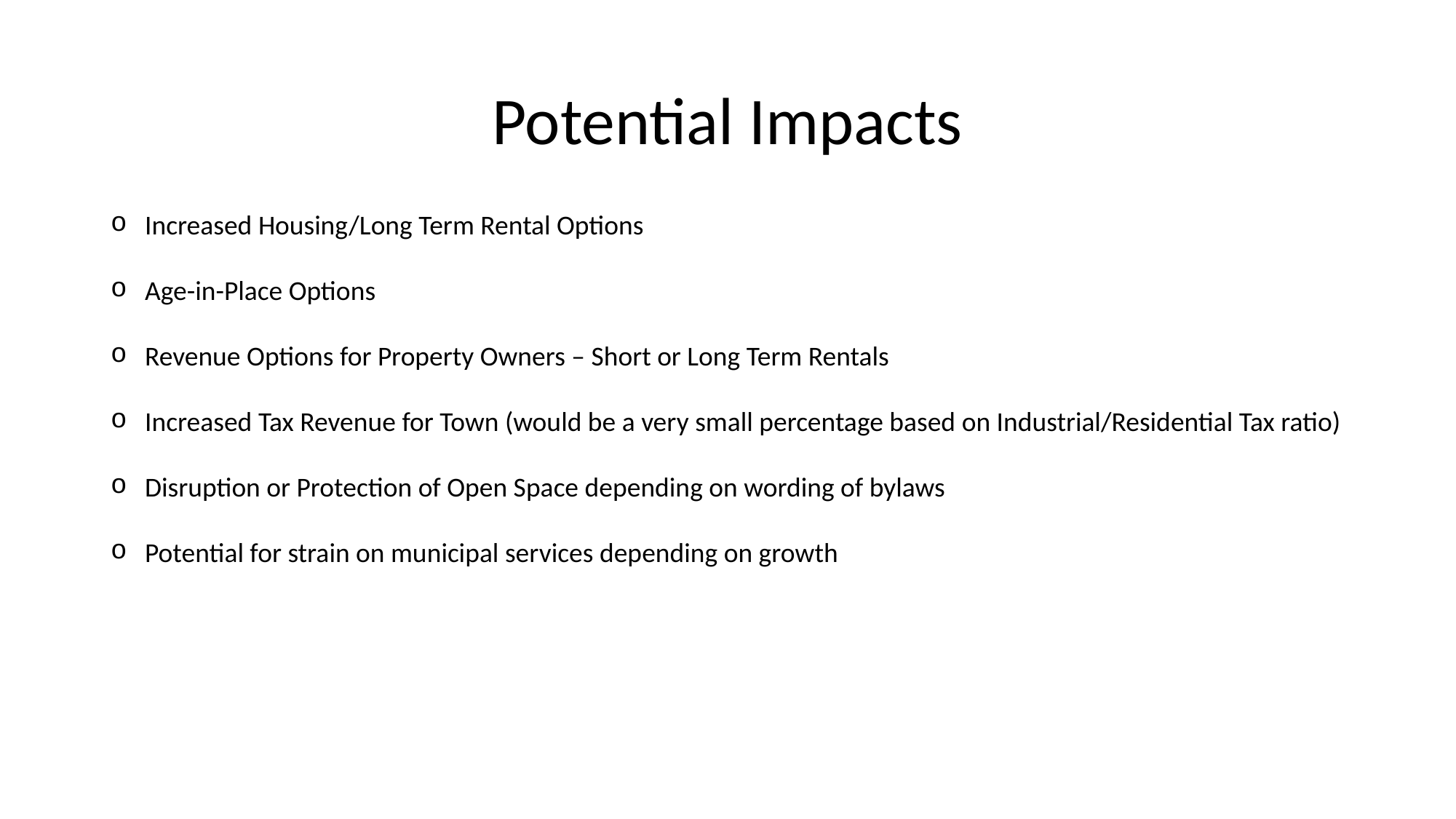

# Potential Impacts
Increased Housing/Long Term Rental Options

Age-in-Place Options

Revenue Options for Property Owners – Short or Long Term Rentals

Increased Tax Revenue for Town (would be a very small percentage based on Industrial/Residential Tax ratio)

Disruption or Protection of Open Space depending on wording of bylaws

Potential for strain on municipal services depending on growth